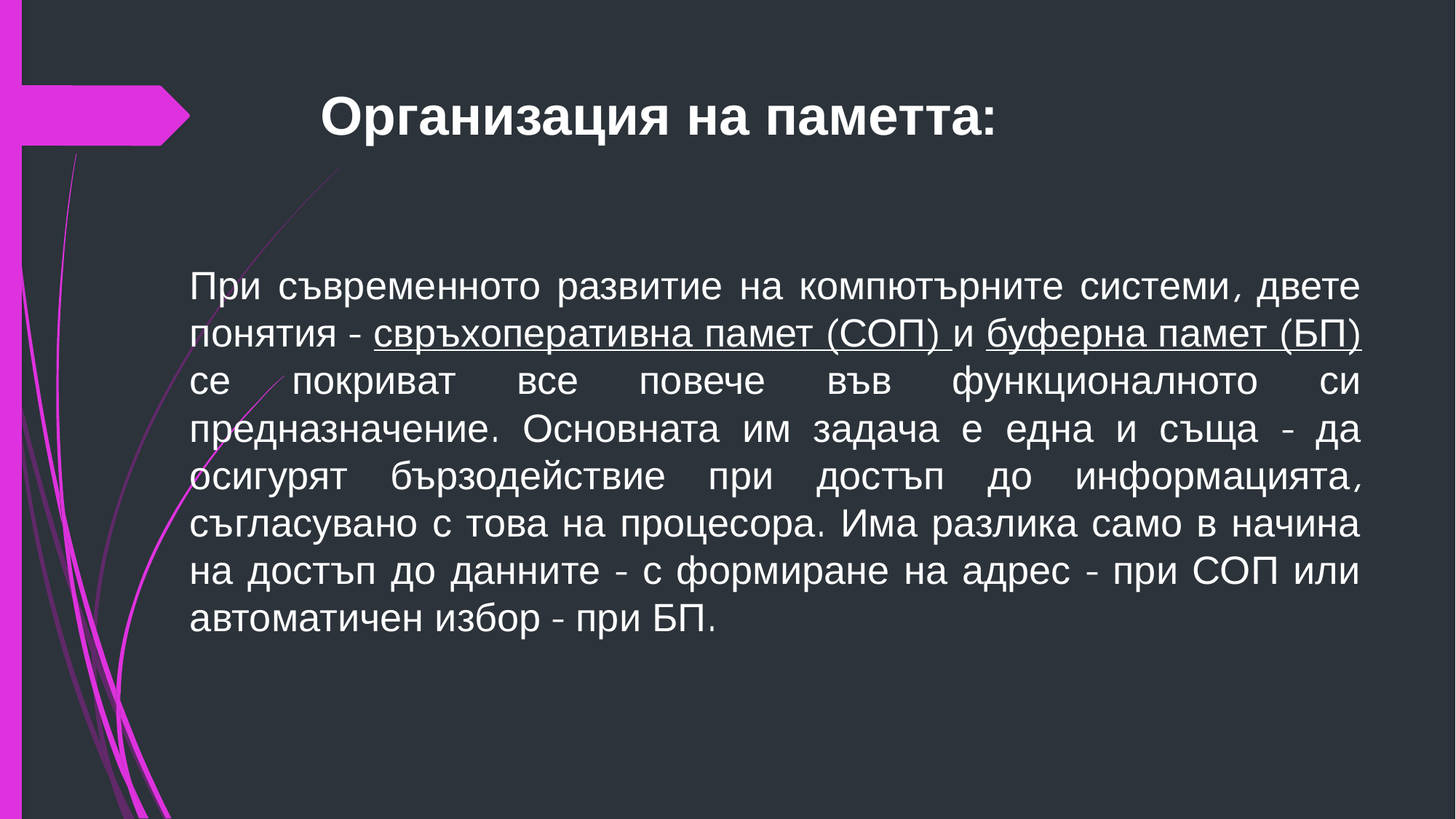

# Организация на паметта:
При съвременното развитие на компютърните системи, двете понятия - свръхоперативна памет (СОП) и буферна памет (БП) се покриват все повече във функционалното си предназначение. Основната им задача е една и съща - да осигурят бързодействие при достъп до информацията, съгласувано с това на процесора. Има разлика само в начина на достъп до данните - с формиране на адрес - при СОП или автоматичен избор - при БП.